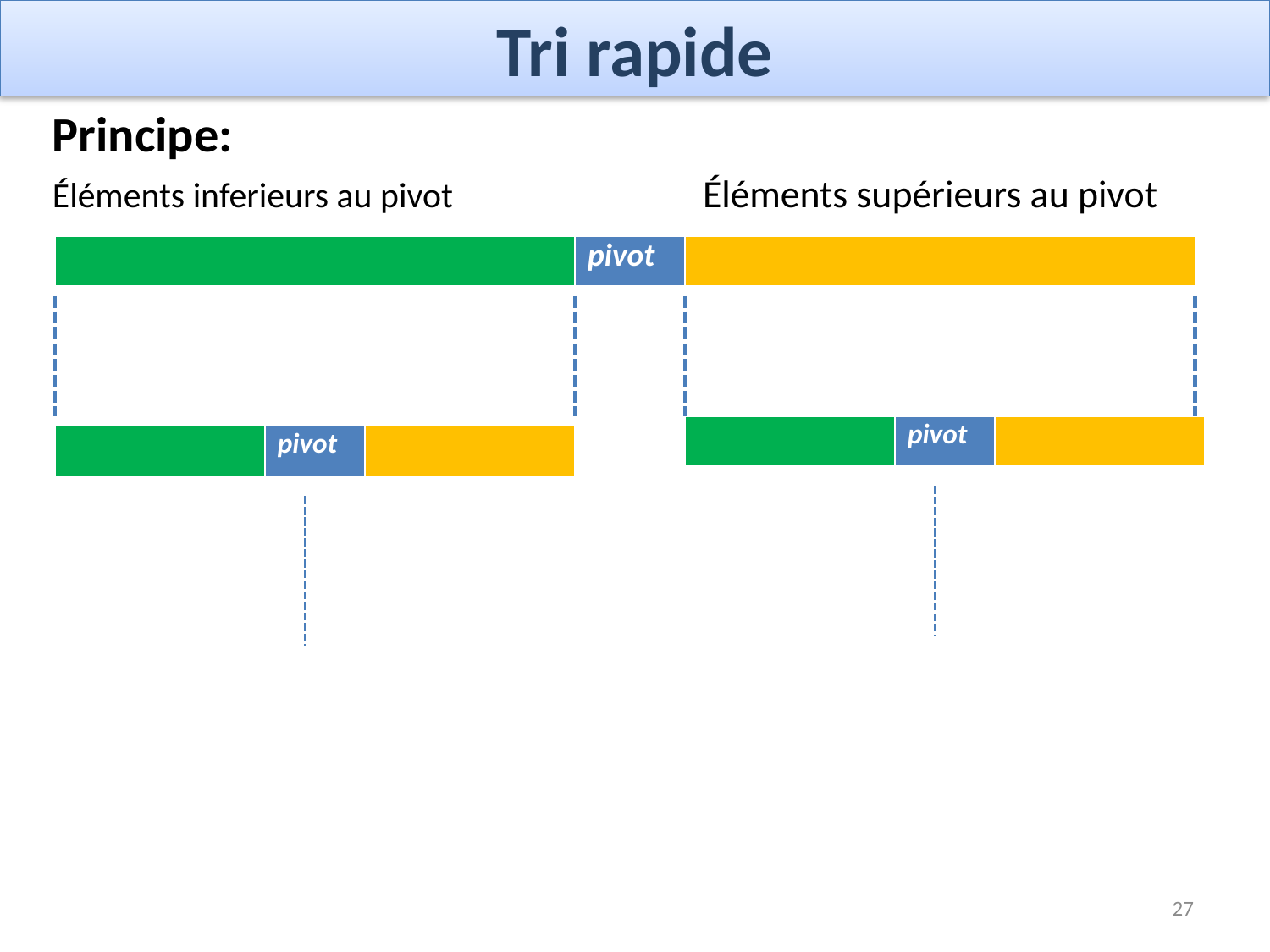

# Tri rapide
Principe:
Éléments inferieurs au pivot                               Éléments supérieurs au pivot

|  | pivot |  |
| --- | --- | --- |
|  | pivot |  |
| --- | --- | --- |
|  | pivot |  |
| --- | --- | --- |
27